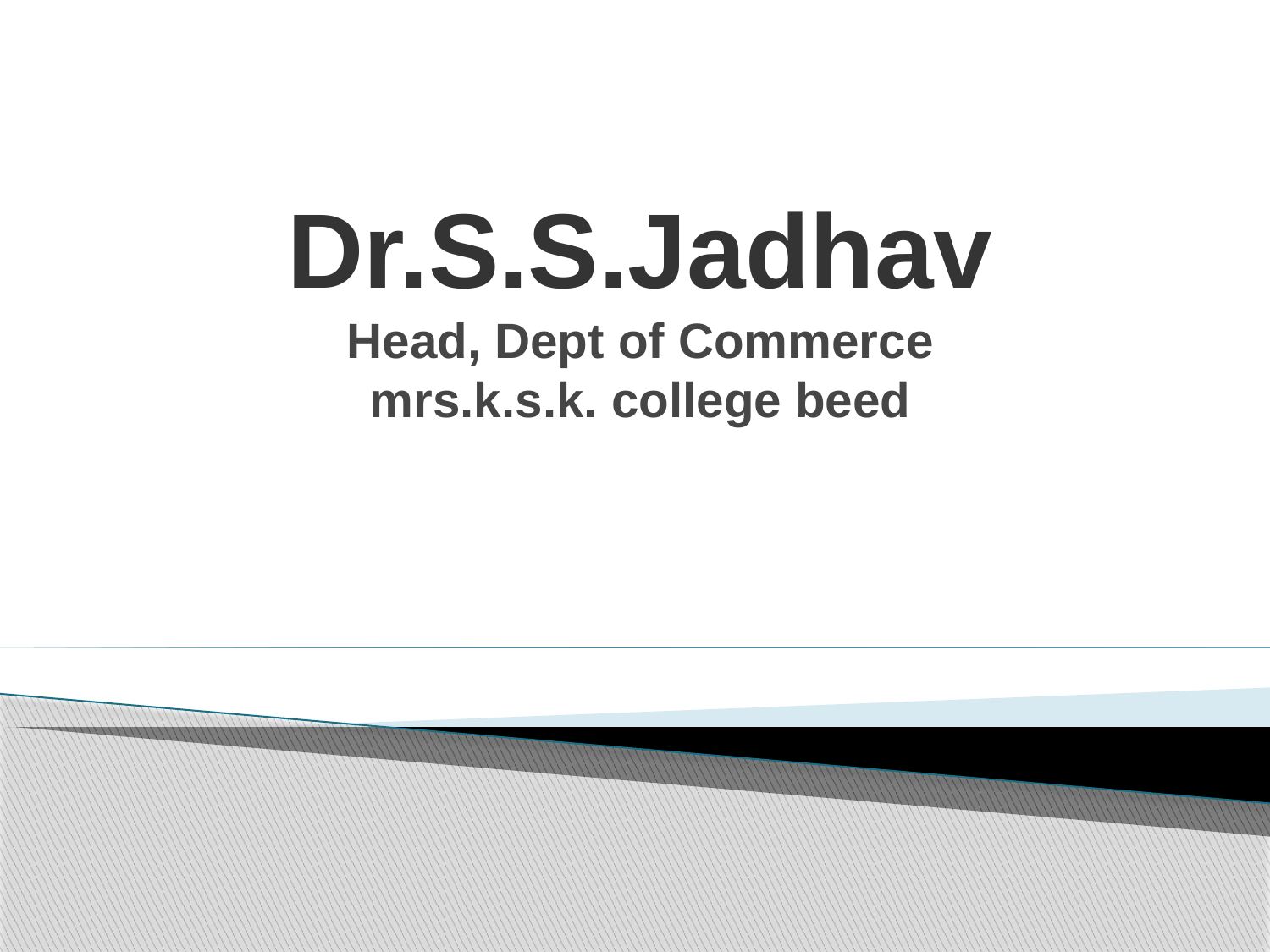

# Dr.S.S.Jadhav Head, Dept of Commerce mrs.k.s.k. college beed